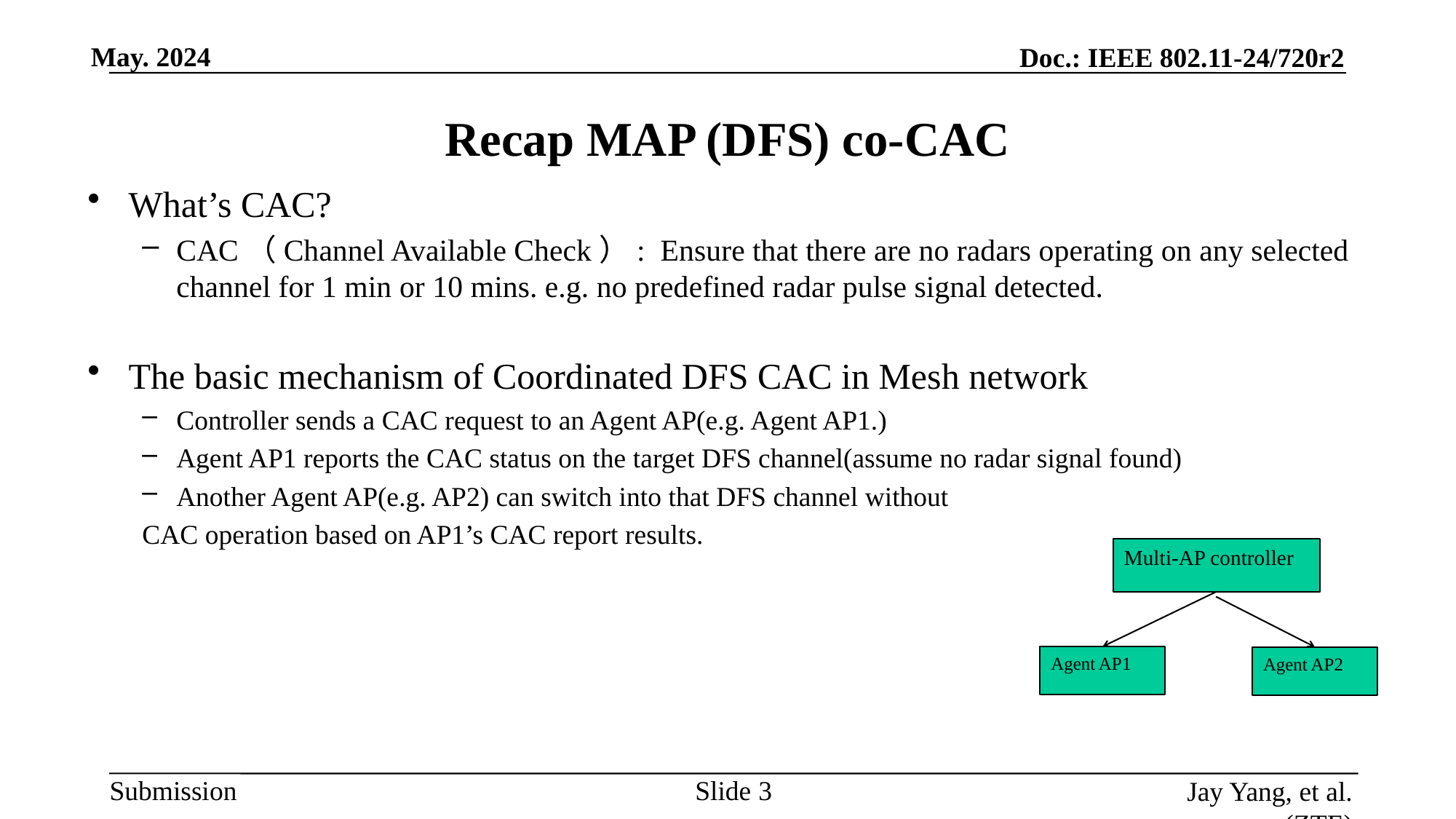

# Recap MAP (DFS) co-CAC
What’s CAC?
CAC（Channel Available Check）:  Ensure that there are no radars operating on any selected channel for 1 min or 10 mins. e.g. no predefined radar pulse signal detected.

The basic mechanism of Coordinated DFS CAC in Mesh network
Controller sends a CAC request to an Agent AP(e.g. Agent AP1.)
Agent AP1 reports the CAC status on the target DFS channel(assume no radar signal found)
Another Agent AP(e.g. AP2) can switch into that DFS channel without
CAC operation based on AP1’s CAC report results.
Multi-AP controller

Agent AP1
Agent AP2
Slide 3
Jay Yang, et al. (ZTE)